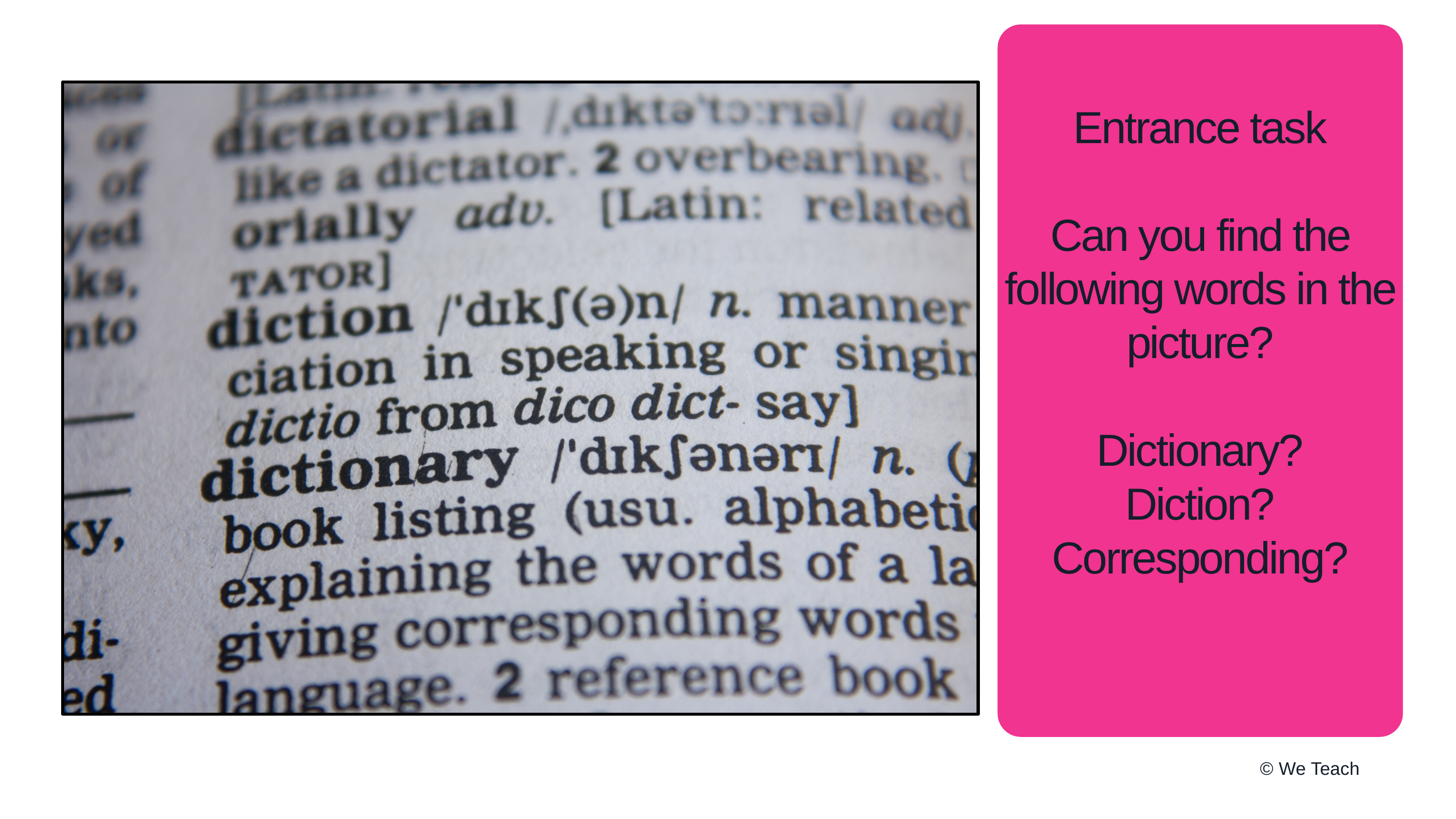

Entrance task

Can you find the following words in the picture?

Dictionary?
Diction?
Corresponding?

© We Teach